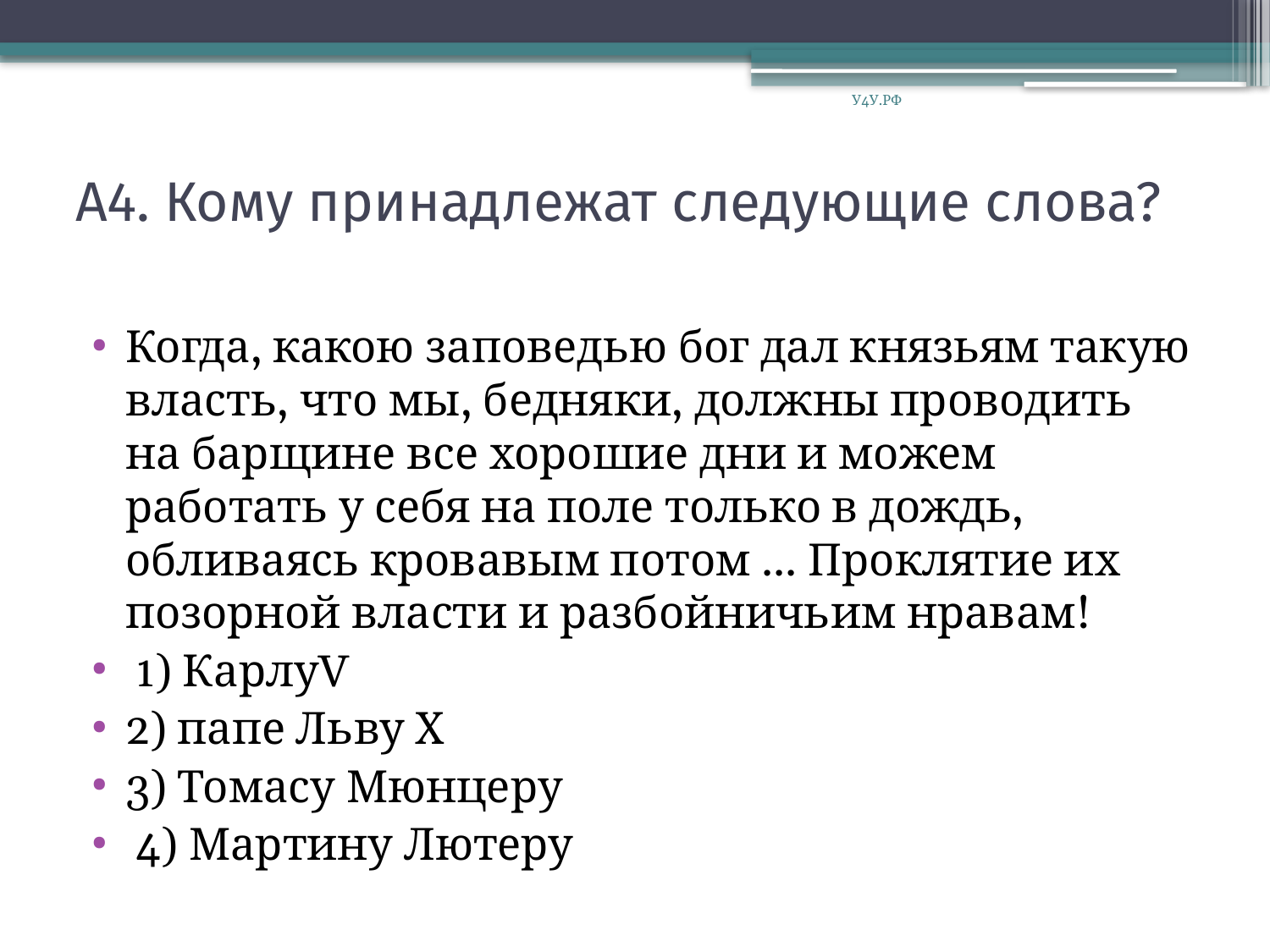

У4У.РФ
# А4. Кому принадлежат следующие слова?
Когда, какою заповедью бог дал князьям такую власть, что мы, бедняки, должны проводить на барщине все хорошие дни и можем работать у себя на поле только в дождь, обливаясь кровавым потом ... Проклятие их позорной власти и разбойничьим нравам!
 1) КарлуV
2) папе Льву Х
3) Томасу Мюнцеру
 4) Мартину Лютеру